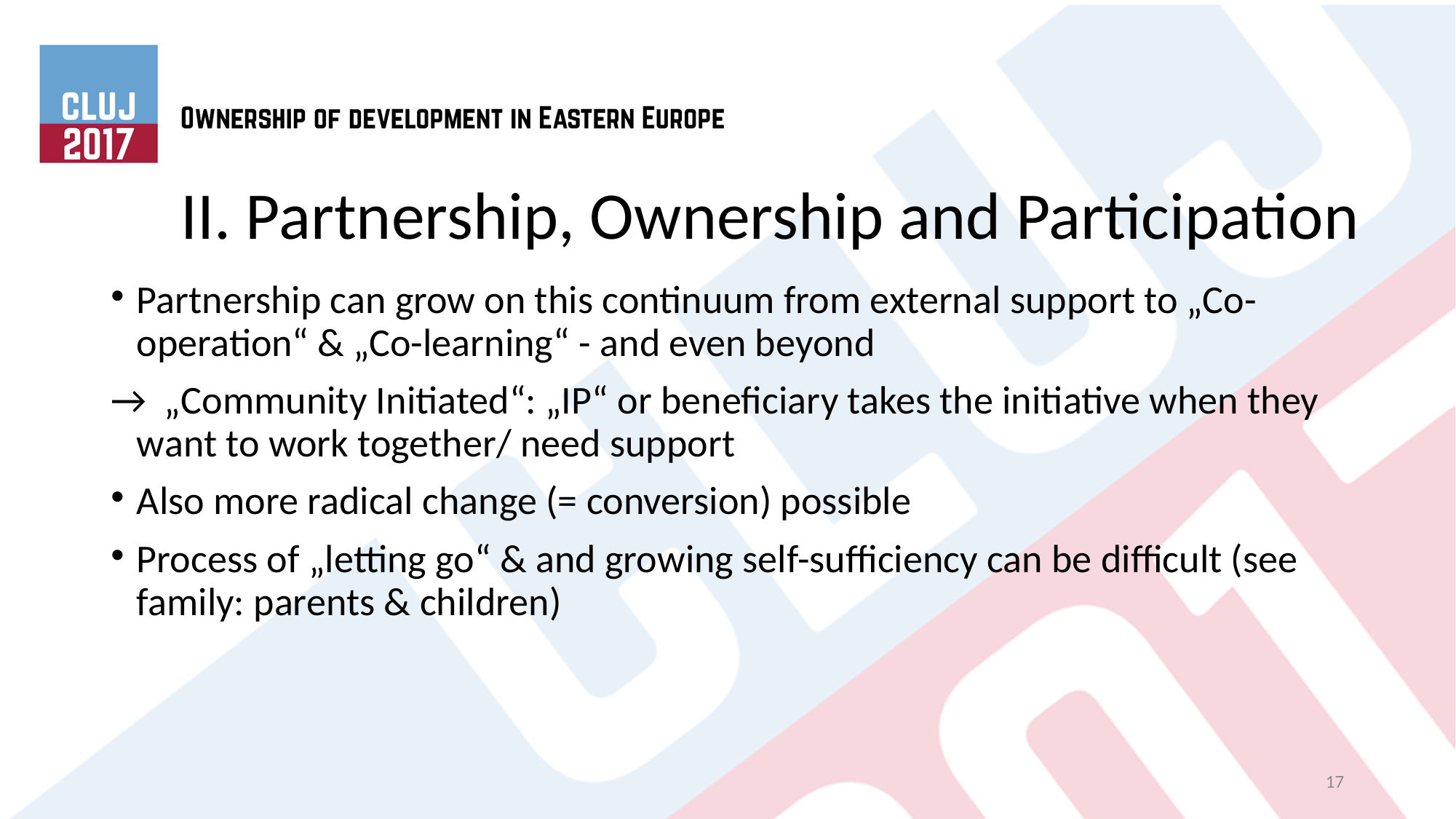

# II. Partnership, Ownership and Participation

Partnership can grow on this continuum from external support to „Co-operation“ & „Co-learning“ - and even beyond
→  „Community Initiated“: „IP“ or beneficiary takes the initiative when they want to work together/ need support
Also more radical change (= conversion) possible
Process of „letting go“ & and growing self-sufficiency can be difficult (see family: parents & children)

17